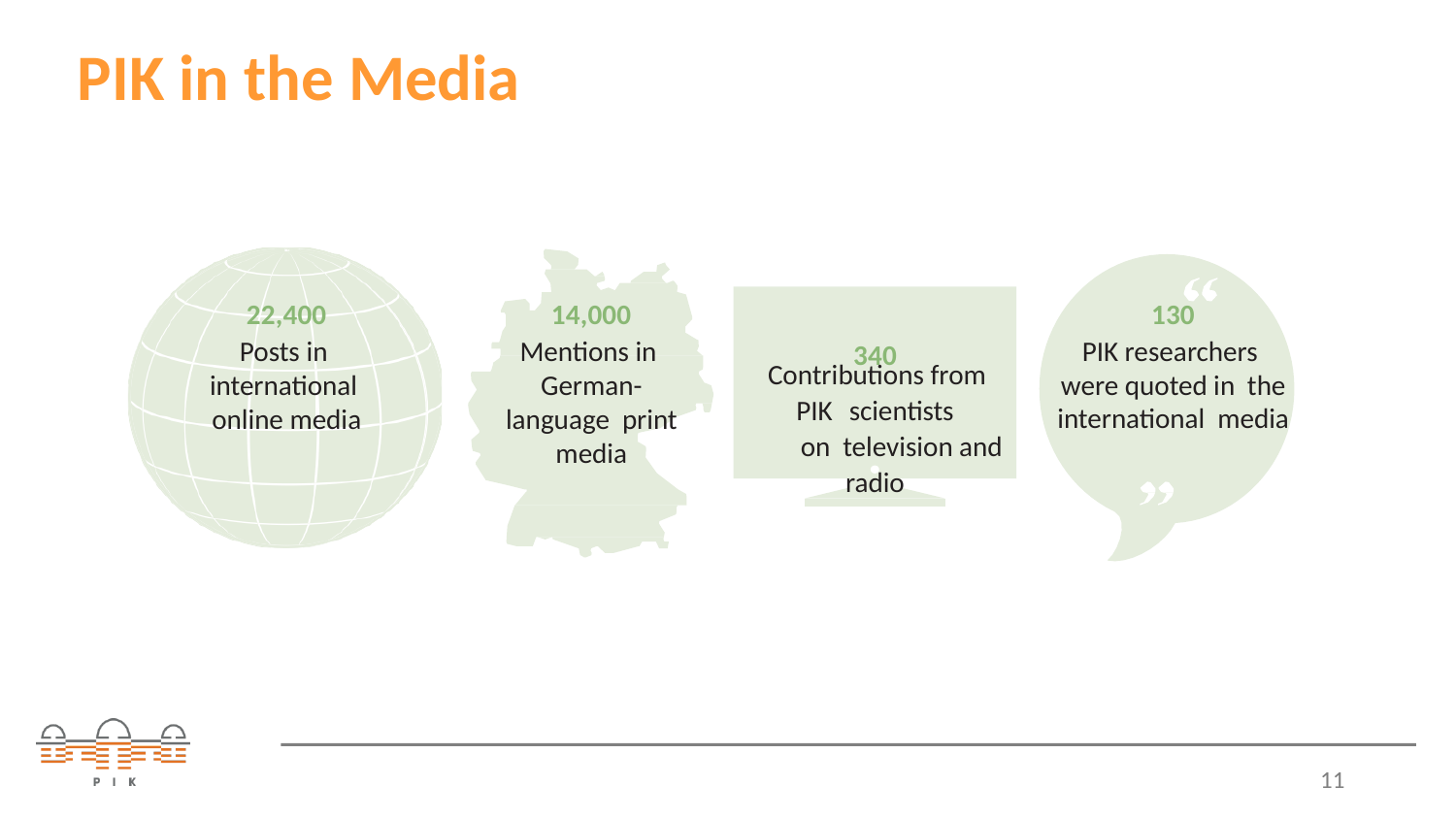

# PIK in the Media

22,400
Posts in  international  online media
14,000
Mentions in  German-language  print media
130
PIK researchers  were quoted in  the international  media
340
Contributions from
PIK	scientists	on  television and radio

11